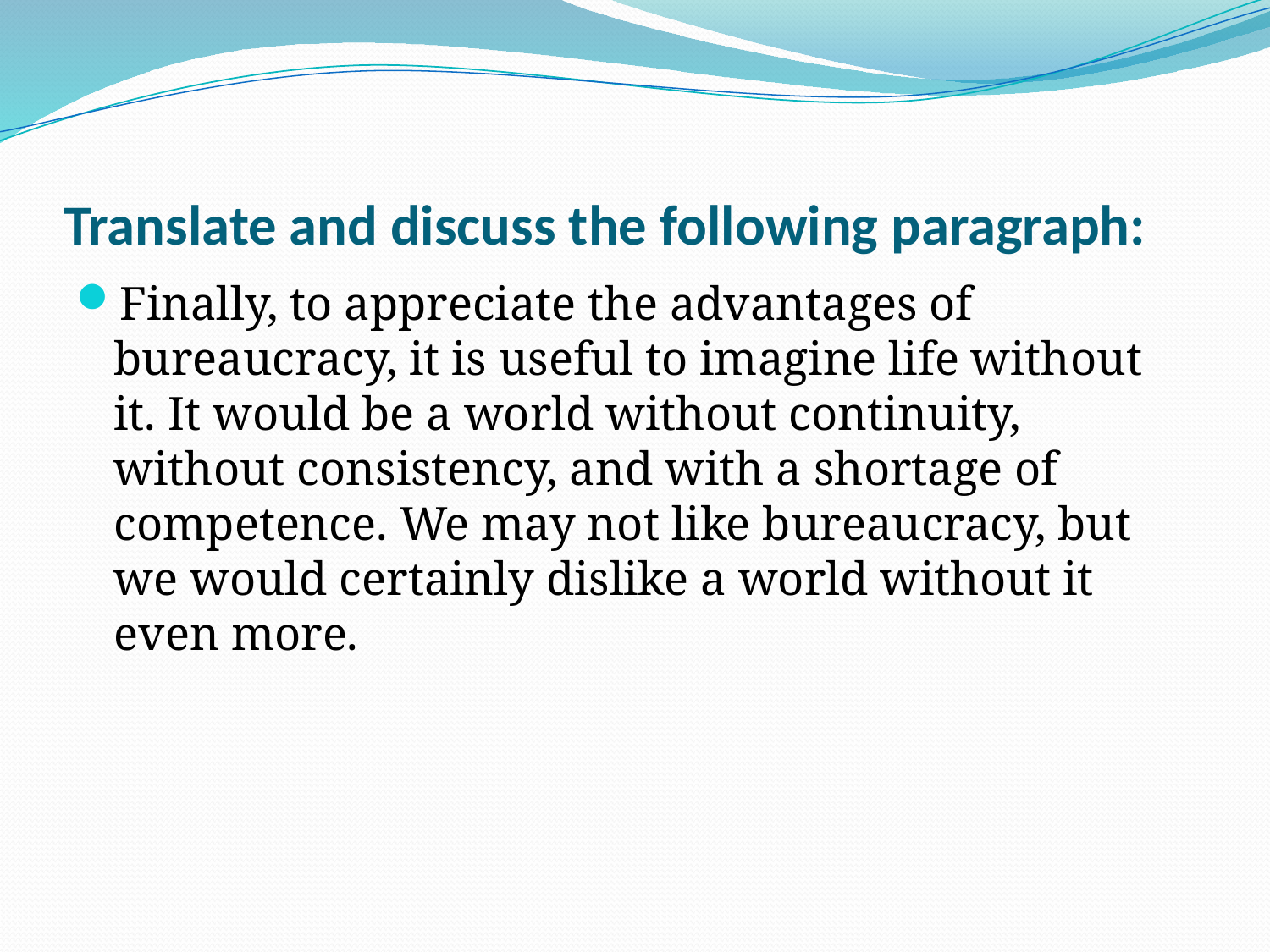

# Translate and discuss the following paragraph:
Finally, to appreciate the advantages of bureaucracy, it is useful to imagine life without it. It would be a world without continuity, without consistency, and with a shortage of competence. We may not like bureaucracy, but we would certainly dislike a world without it even more.